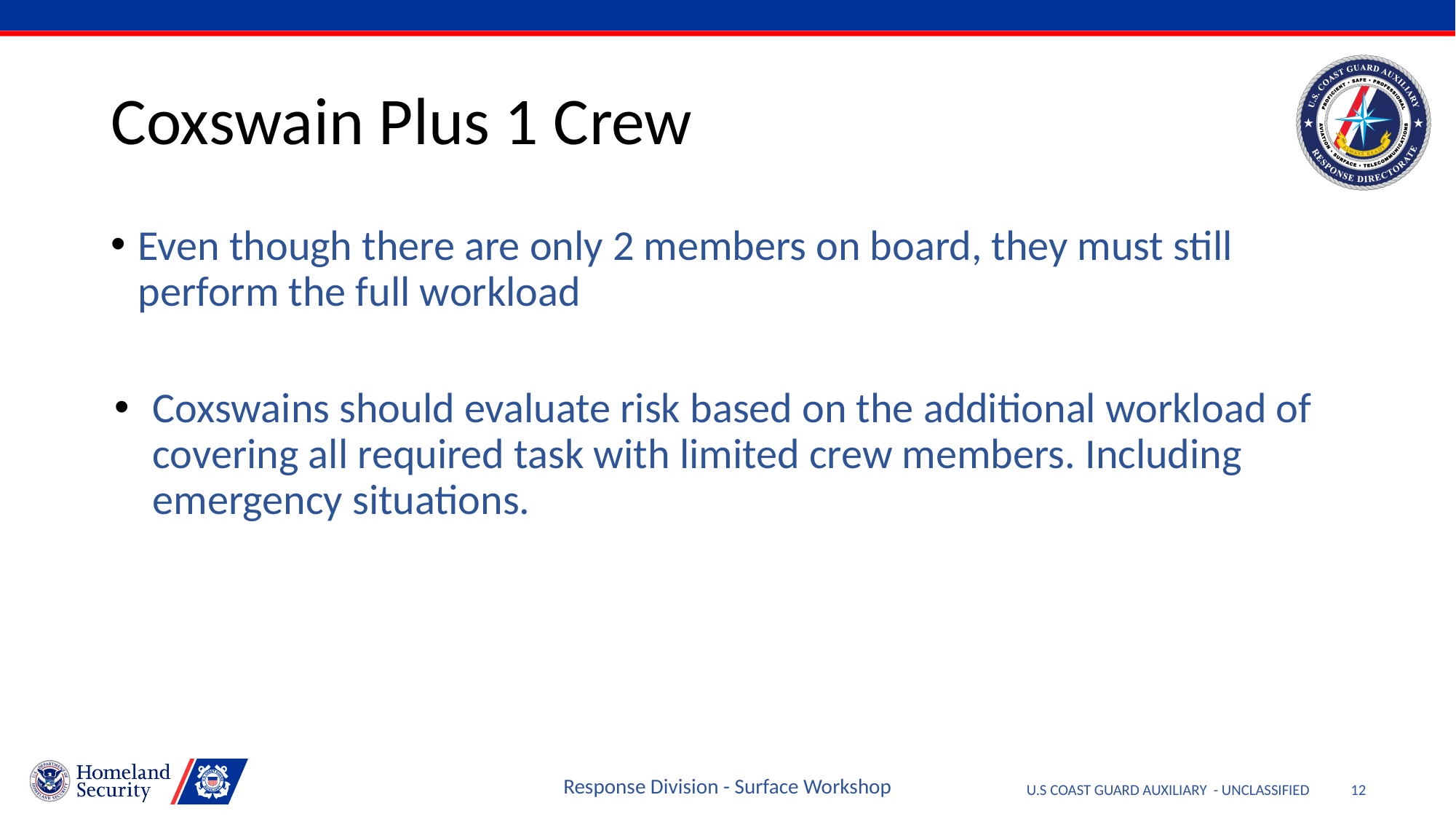

# Coxswain Plus 1 Crew
Even though there are only 2 members on board, they must still perform the full workload

Coxswains should evaluate risk based on the additional workload of covering all required task with limited crew members. Including emergency situations.

Response Division - Surface Workshop
12